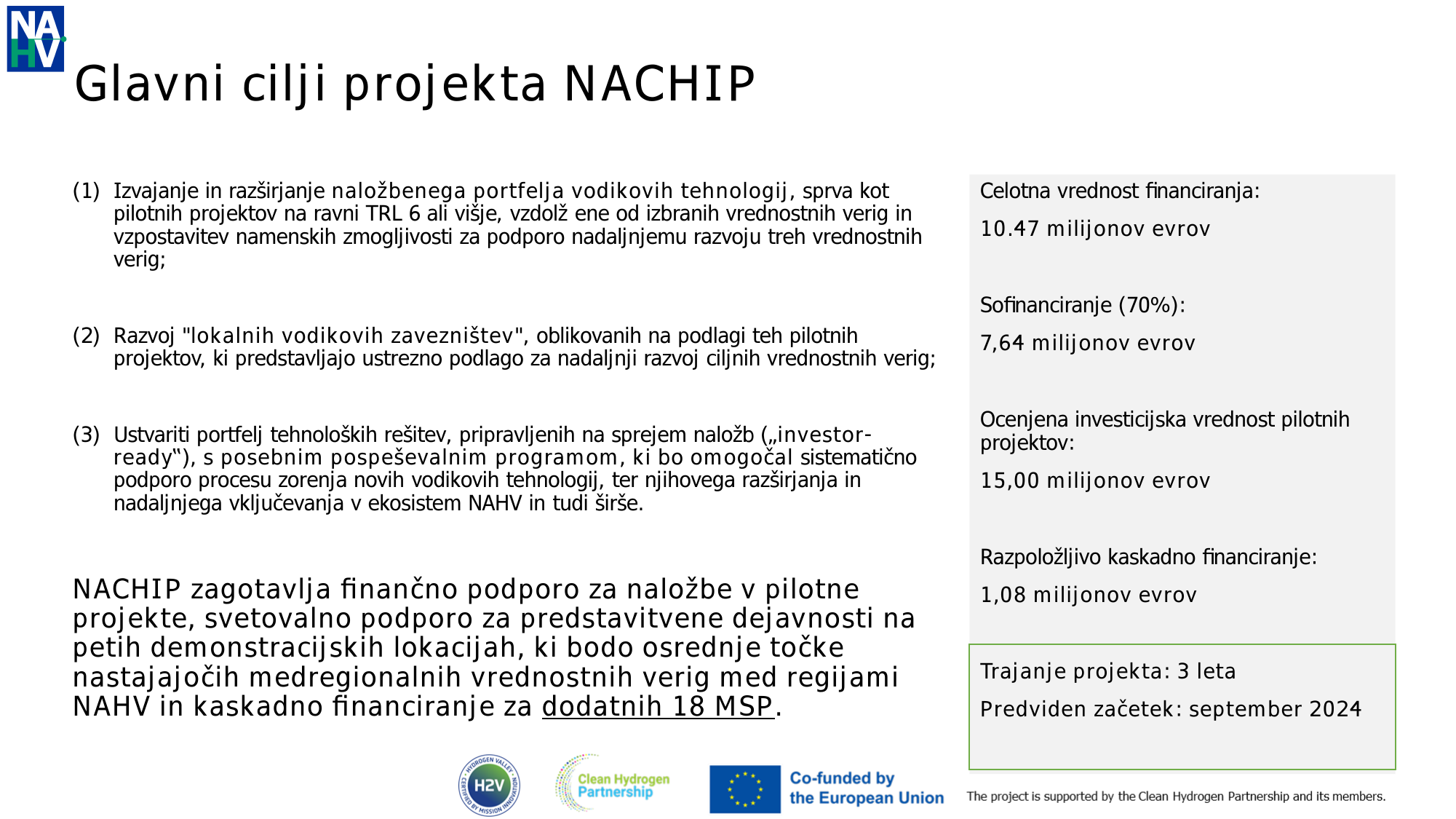

# Glavni cilji projekta NACHIP
Izvajanje in razširjanje naložbenega portfelja vodikovih tehnologij, sprva kot pilotnih projektov na ravni TRL 6 ali višje, vzdolž ene od izbranih vrednostnih verig in vzpostavitev namenskih zmogljivosti za podporo nadaljnjemu razvoju treh vrednostnih verig;

Razvoj "lokalnih vodikovih zavezništev", oblikovanih na podlagi teh pilotnih projektov, ki predstavljajo ustrezno podlago za nadaljnji razvoj ciljnih vrednostnih verig;

Ustvariti portfelj tehnoloških rešitev, pripravljenih na sprejem naložb („investor-ready“), s posebnim pospeševalnim programom, ki bo omogočal sistematično podporo procesu zorenja novih vodikovih tehnologij, ter njihovega razširjanja in nadaljnjega vključevanja v ekosistem NAHV in tudi širše.

NACHIP zagotavlja finančno podporo za naložbe v pilotne projekte, svetovalno podporo za predstavitvene dejavnosti na petih demonstracijskih lokacijah, ki bodo osrednje točke nastajajočih medregionalnih vrednostnih verig med regijami NAHV in kaskadno financiranje za dodatnih 18 MSP.
Celotna vrednost financiranja:
10.47 milijonov evrov

Sofinanciranje (70%):
7,64 milijonov evrov

Ocenjena investicijska vrednost pilotnih projektov:
15,00 milijonov evrov

Razpoložljivo kaskadno financiranje:
1,08 milijonov evrov

Trajanje projekta: 3 leta
Predviden začetek: september 2024